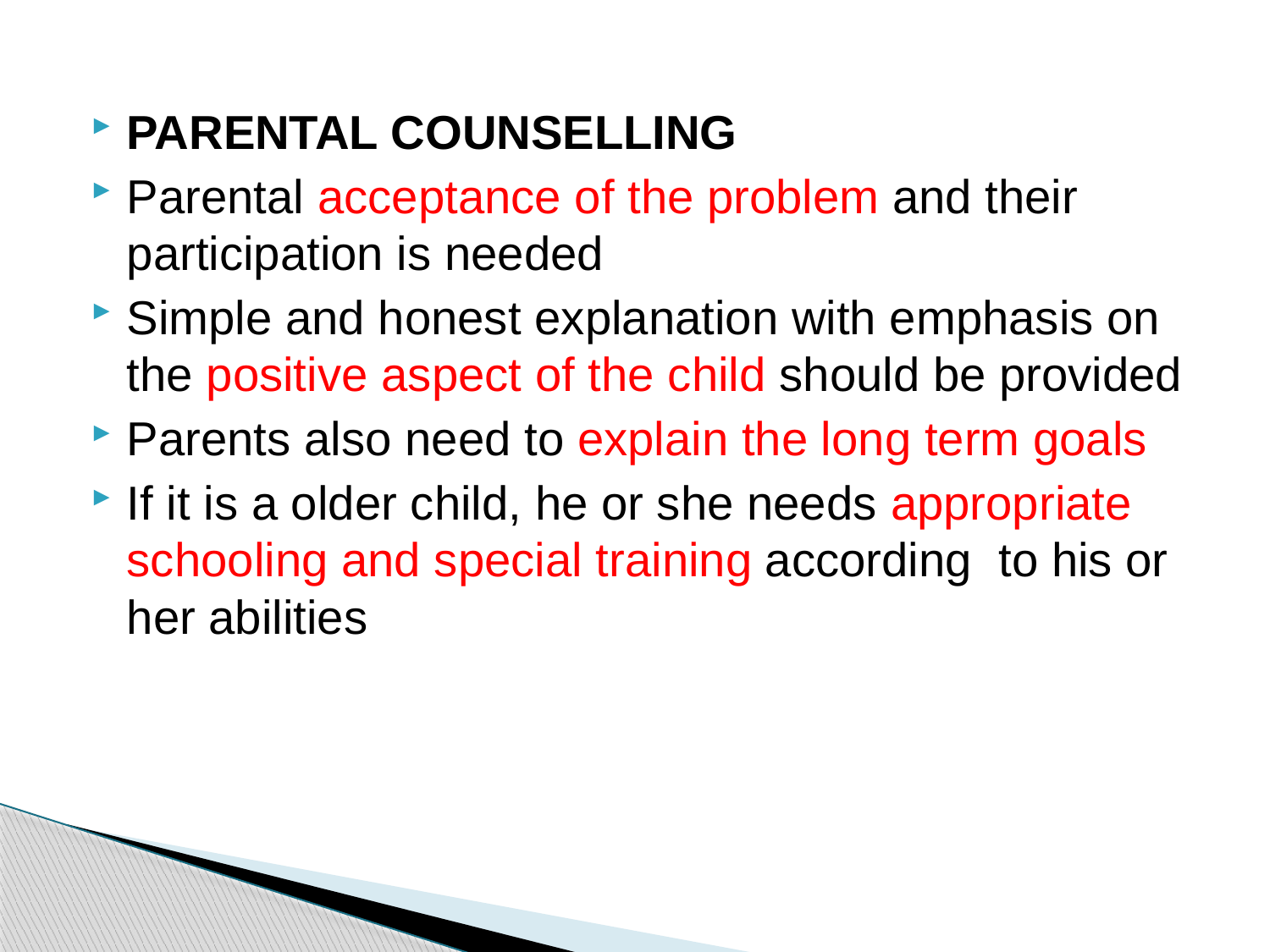

PARENTAL COUNSELLING
Parental acceptance of the problem and their participation is needed
Simple and honest explanation with emphasis on the positive aspect of the child should be provided
Parents also need to explain the long term goals
If it is a older child, he or she needs appropriate schooling and special training according  to his or her abilities